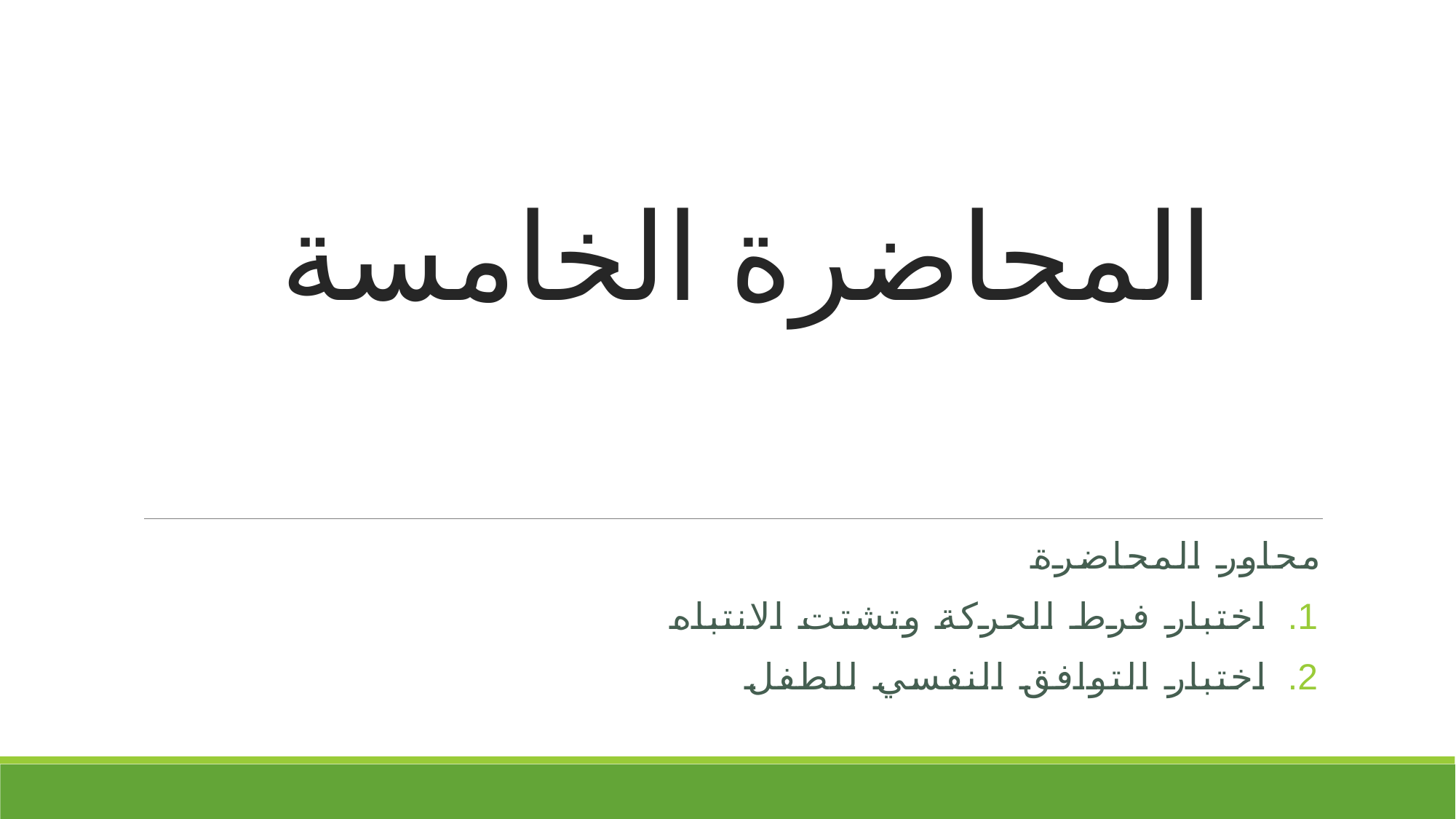

# المحاضرة الخامسة
محاور المحاضرة
اختبار فرط الحركة وتشتت الانتباه
اختبار التوافق النفسي للطفل